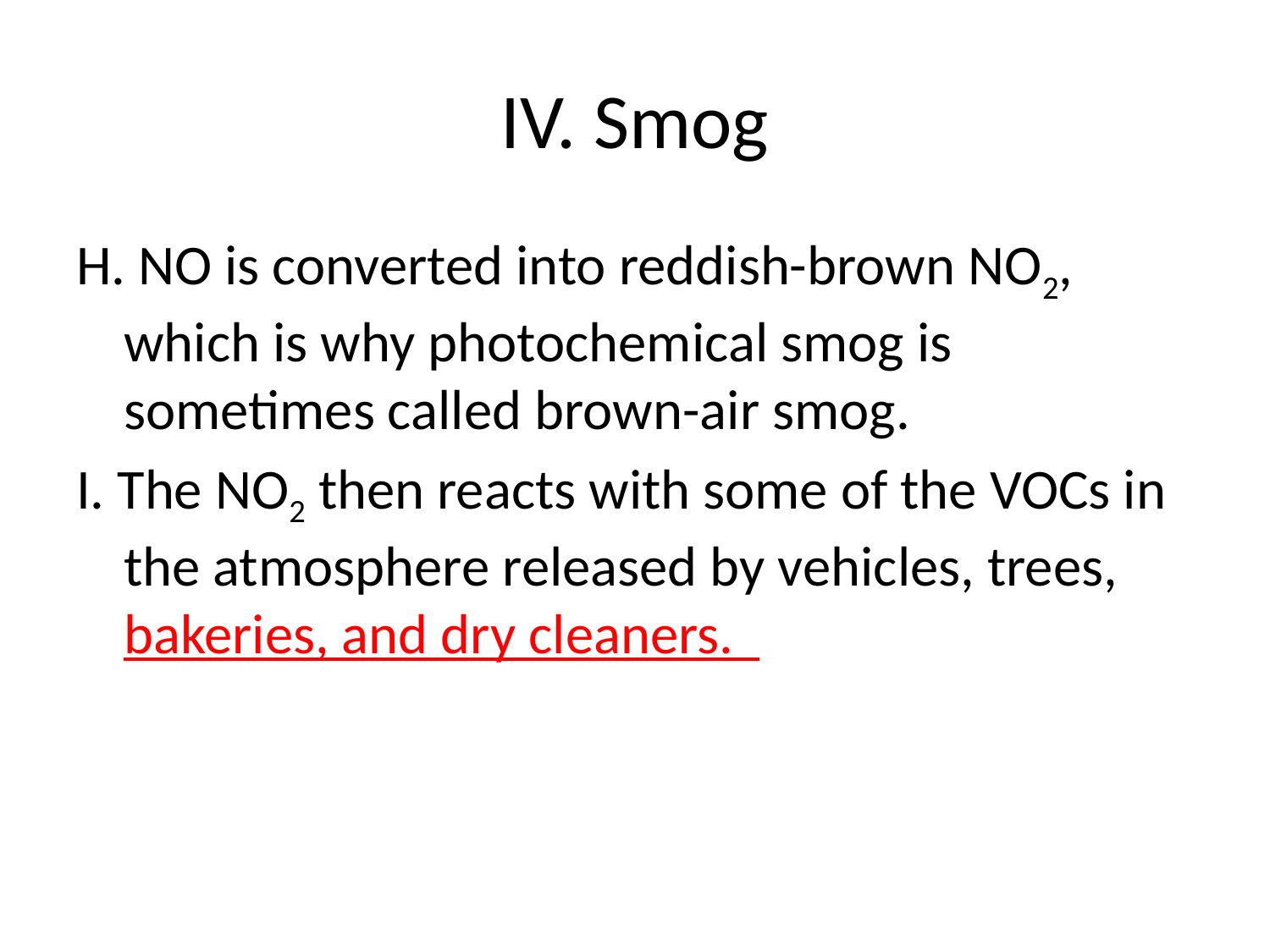

# IV. Smog
H. NO is converted into reddish-brown NO2, which is why photochemical smog is sometimes called brown-air smog.
I. The NO2 then reacts with some of the VOCs in the atmosphere released by vehicles, trees, bakeries, and dry cleaners.